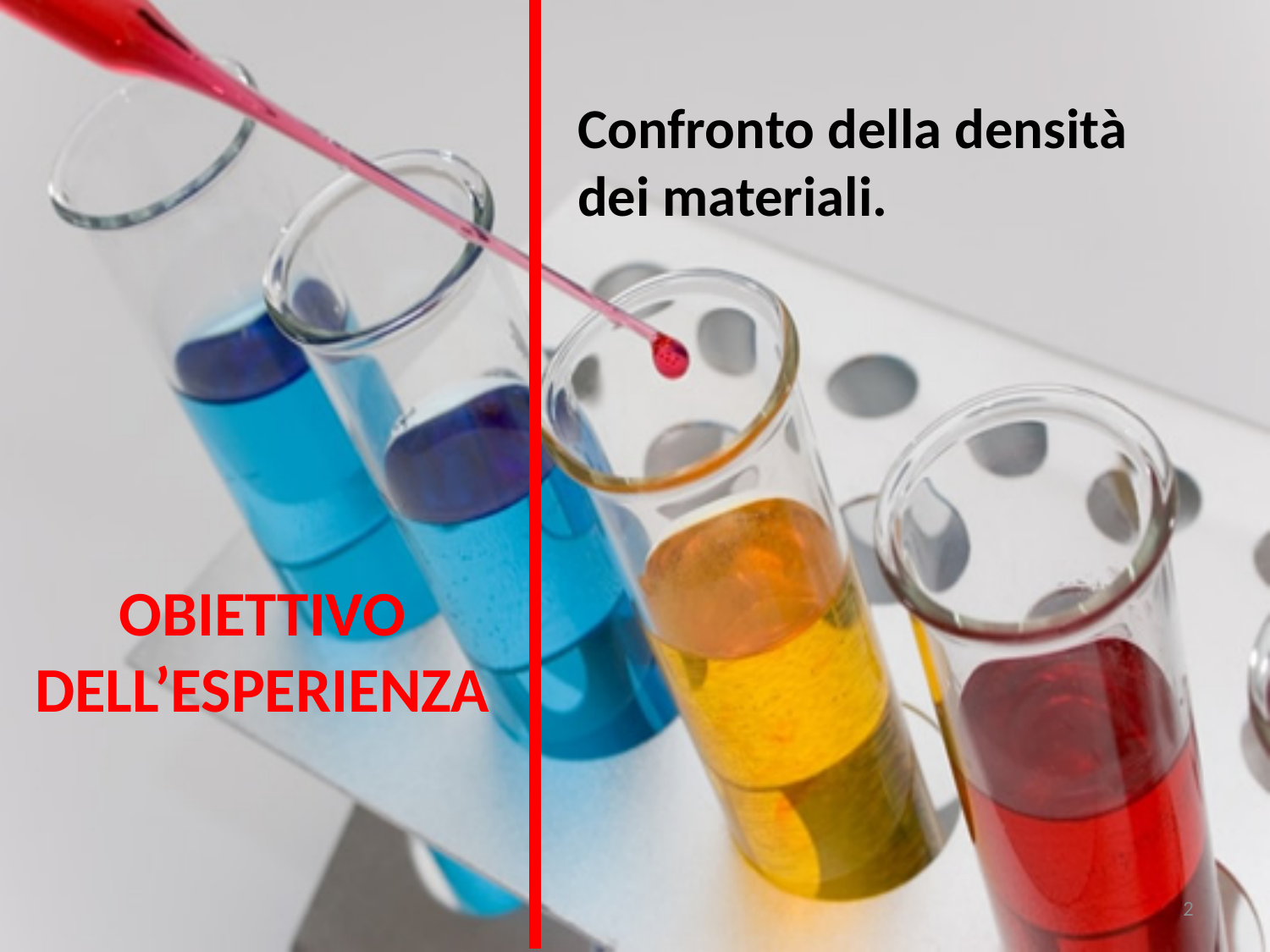

Confronto della densità dei materiali.
OBIETTIVO DELL’ESPERIENZA
2